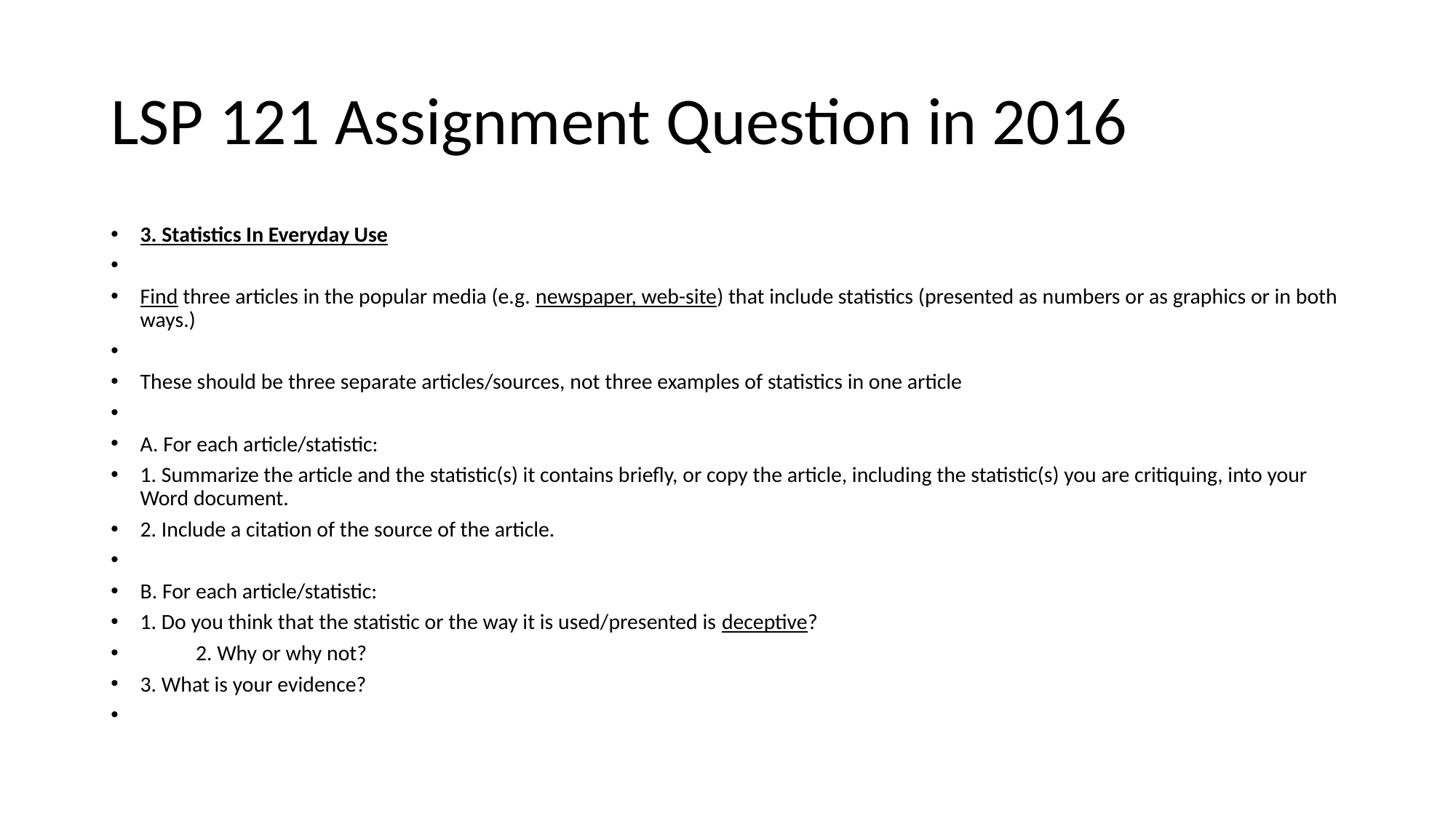

# LSP 121 Assignment Question in 2016
3. Statistics In Everyday Use

Find three articles in the popular media (e.g. newspaper, web-site) that include statistics (presented as numbers or as graphics or in both ways.)

These should be three separate articles/sources, not three examples of statistics in one article

A. For each article/statistic:
1. Summarize the article and the statistic(s) it contains briefly, or copy the article, including the statistic(s) you are critiquing, into your Word document.
2. Include a citation of the source of the article.

B. For each article/statistic:
1. Do you think that the statistic or the way it is used/presented is deceptive?
	2. Why or why not?
3. What is your evidence?